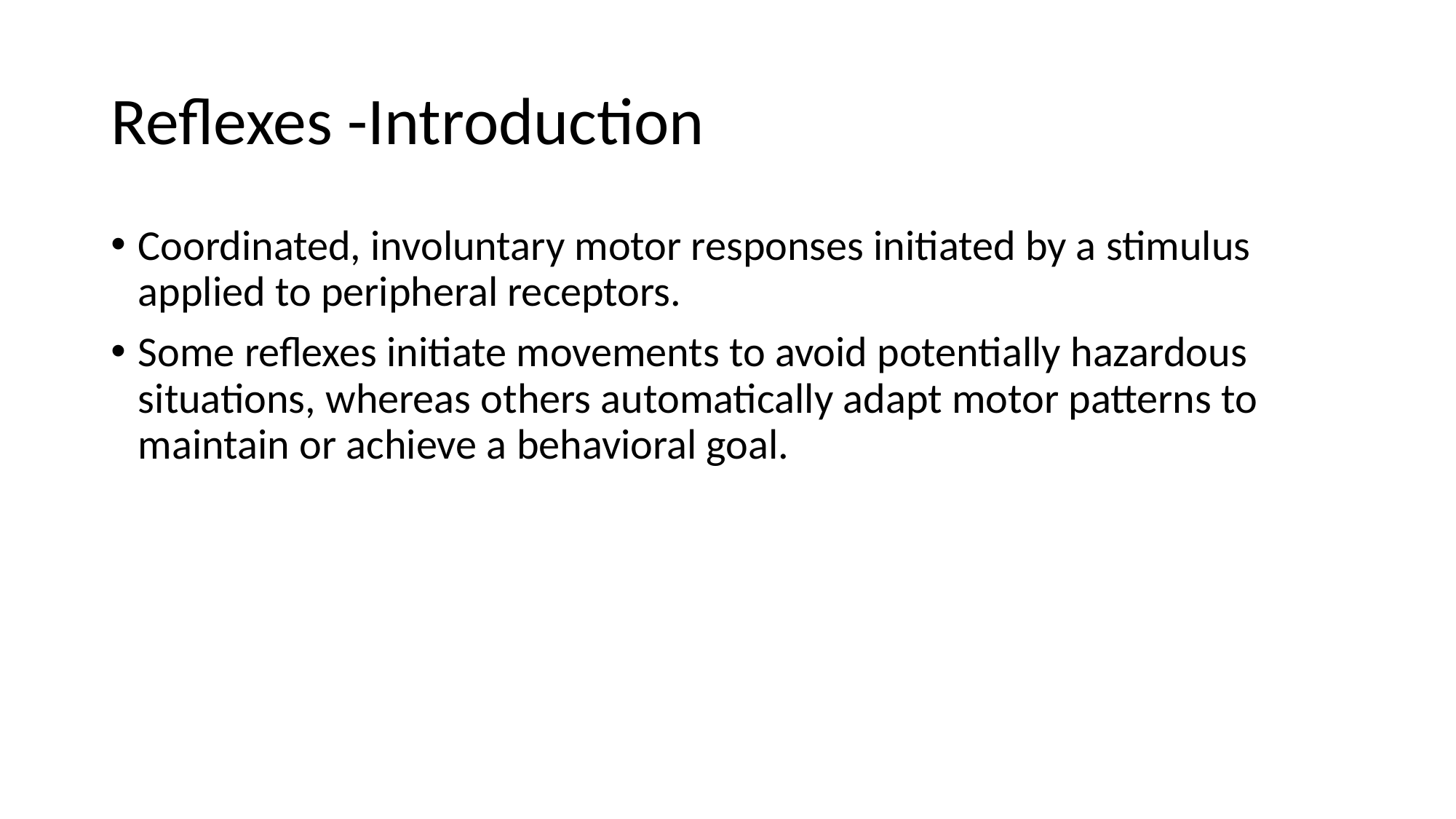

# Reflexes -Introduction
Coordinated, involuntary motor responses initiated by a stimulus applied to peripheral receptors.
Some reflexes initiate movements to avoid potentially hazardous situations, whereas others automatically adapt motor patterns to maintain or achieve a behavioral goal.